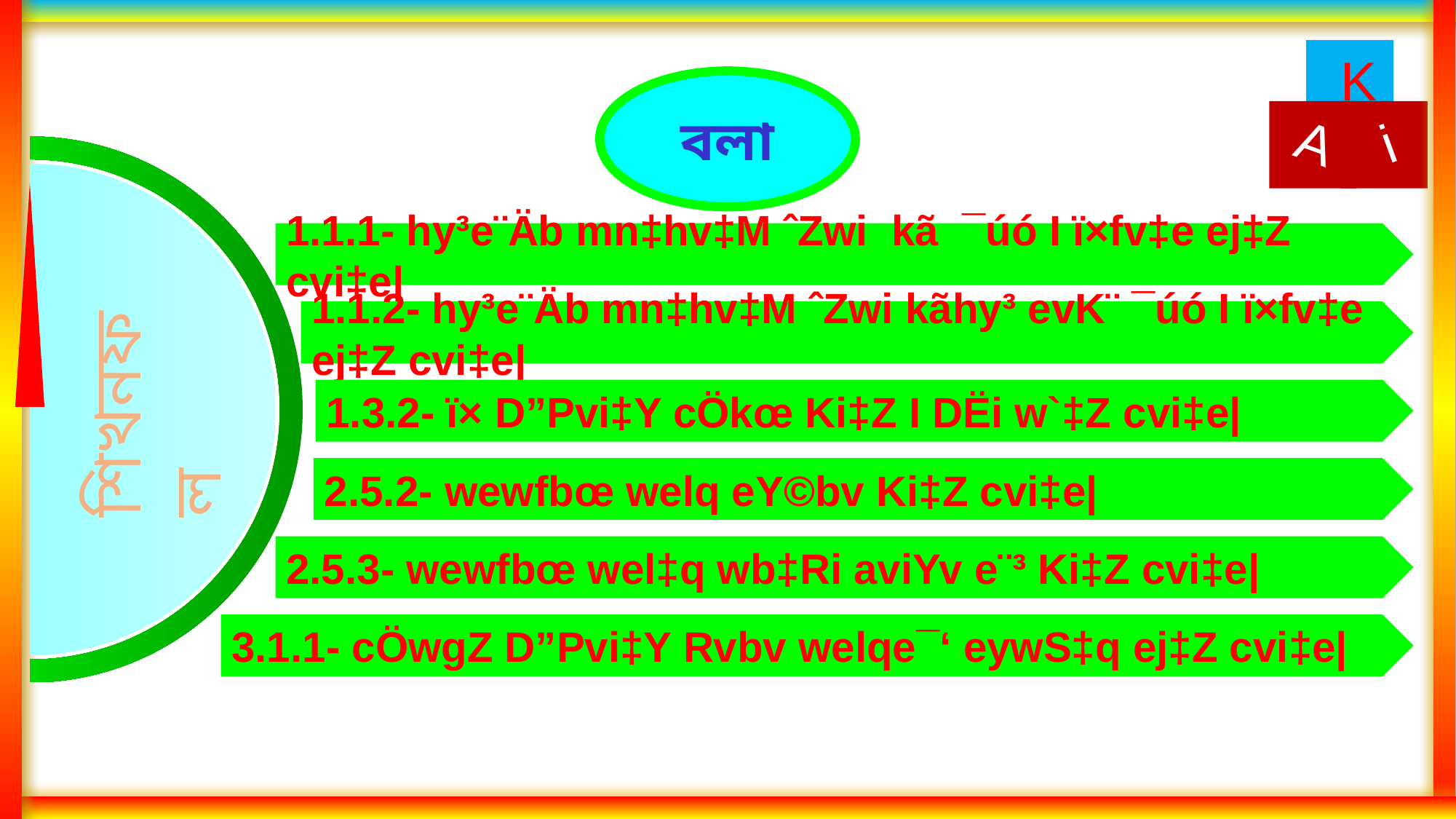

বলা

1.1.1- hy³e¨Äb mn‡hv‡M ˆZwi  kã  ¯úó I ï×fv‡e ej‡Z cvi‡e|
1.1.2- hy³e¨Äb mn‡hv‡M ˆZwi kãhy³ evK¨ ¯úó I ï×fv‡e ej‡Z cvi‡e|
শিখনফল
1.3.2- ï× D”Pvi‡Y cÖkœ Ki‡Z I DËi w`‡Z cvi‡e|
2.5.2- wewfbœ welq eY©bv Ki‡Z cvi‡e|
2.5.3- wewfbœ wel‡q wb‡Ri aviYv e¨³ Ki‡Z cvi‡e|
3.1.1- cÖwgZ D”Pvi‡Y Rvbv welqe¯‘ eywS‡q ej‡Z cvi‡e|